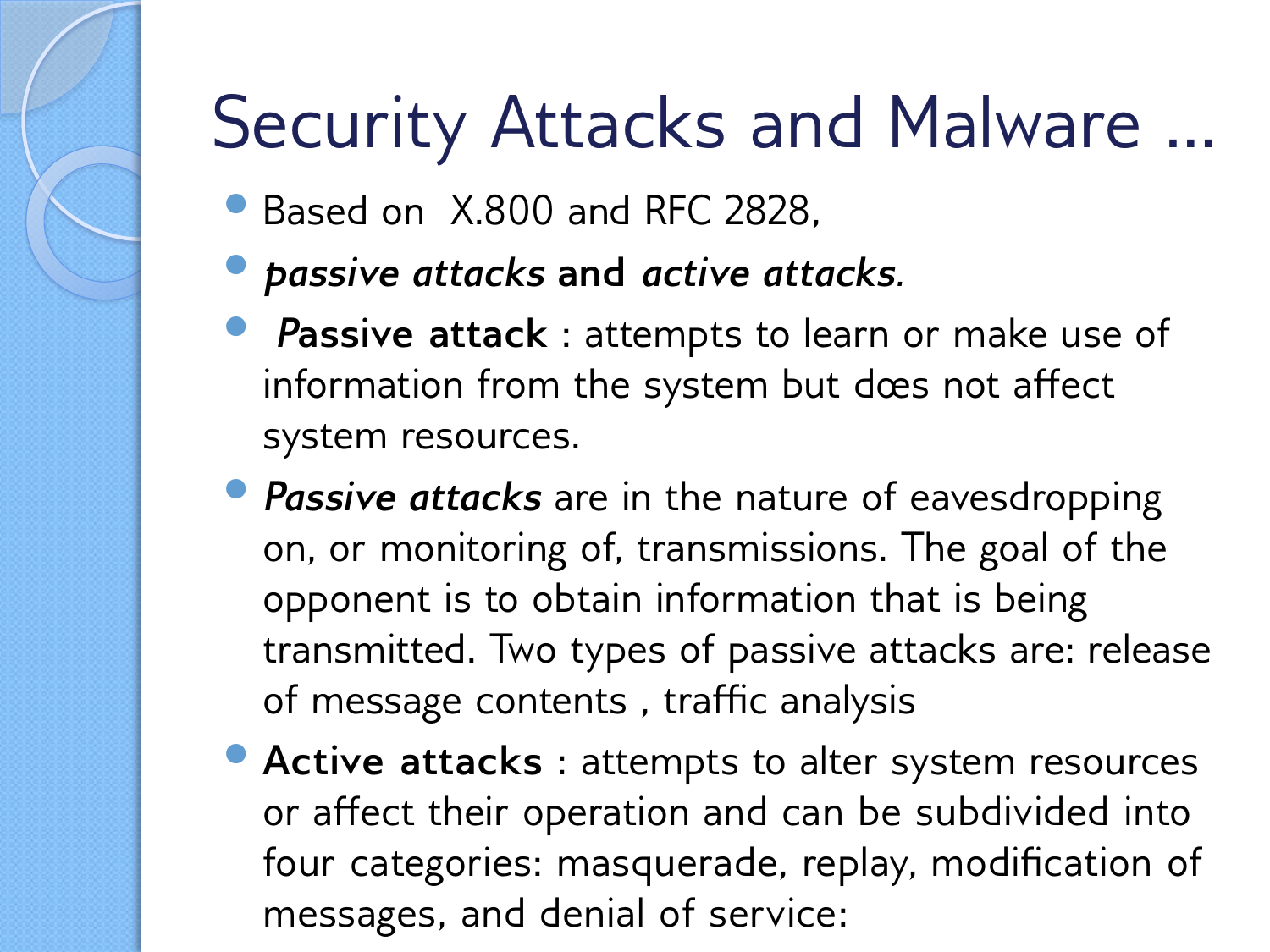

# Security Attacks and Malware …
Based on  X.800 and RFC 2828,
passive attacks and active attacks.
 Passive attack : attempts to learn or make use of information from the system but does not affect system resources.
Passive attacks are in the nature of eavesdropping on, or monitoring of, transmissions. The goal of the opponent is to obtain information that is being transmitted. Two types of passive attacks are: release of message contents , traffic analysis
Active attacks : attempts to alter system resources or affect their operation and can be subdivided into four categories: masquerade, replay, modification of messages, and denial of service: